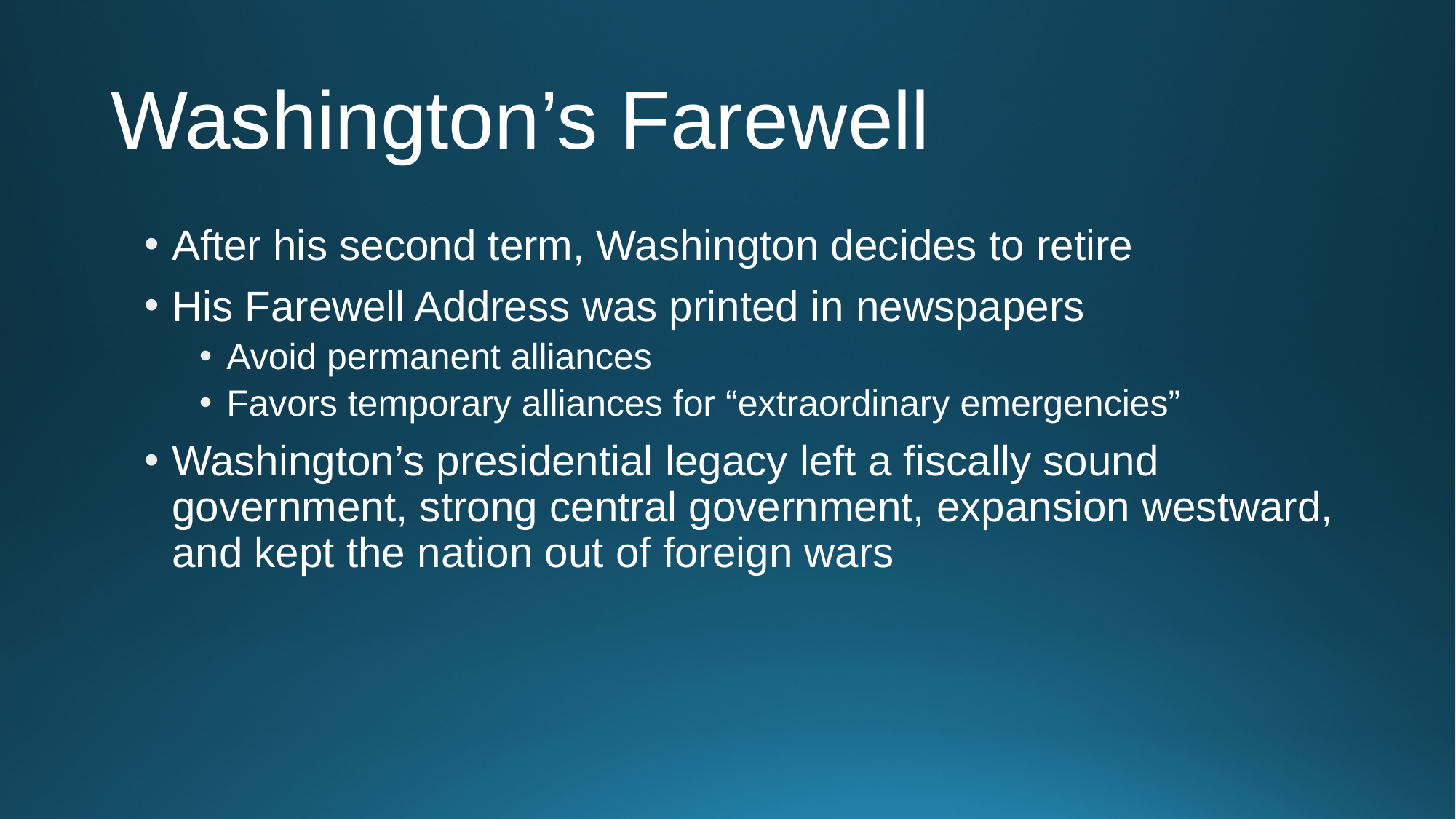

# Washington’s Farewell
After his second term, Washington decides to retire
His Farewell Address was printed in newspapers
Avoid permanent alliances
Favors temporary alliances for “extraordinary emergencies”
Washington’s presidential legacy left a fiscally sound government, strong central government, expansion westward, and kept the nation out of foreign wars